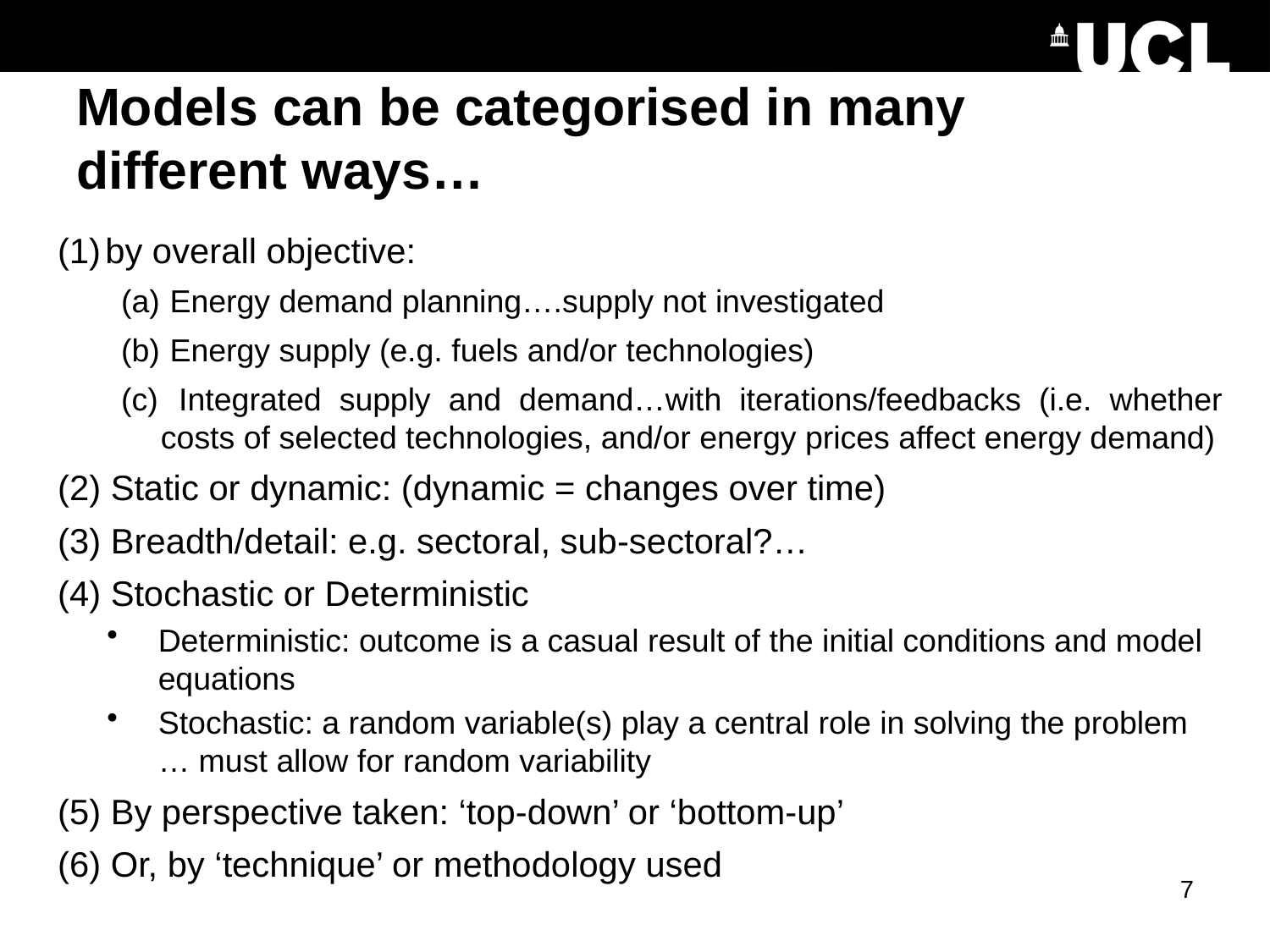

# Models can be categorised in many different ways…
by overall objective:
 Energy demand planning….supply not investigated
 Energy supply (e.g. fuels and/or technologies)
 Integrated supply and demand…with iterations/feedbacks (i.e. whether costs of selected technologies, and/or energy prices affect energy demand)
(2) Static or dynamic: (dynamic = changes over time)
(3) Breadth/detail: e.g. sectoral, sub-sectoral?…
(4) Stochastic or Deterministic
Deterministic: outcome is a casual result of the initial conditions and model equations
Stochastic: a random variable(s) play a central role in solving the problem … must allow for random variability
(5) By perspective taken: ‘top-down’ or ‘bottom-up’
(6) Or, by ‘technique’ or methodology used

7